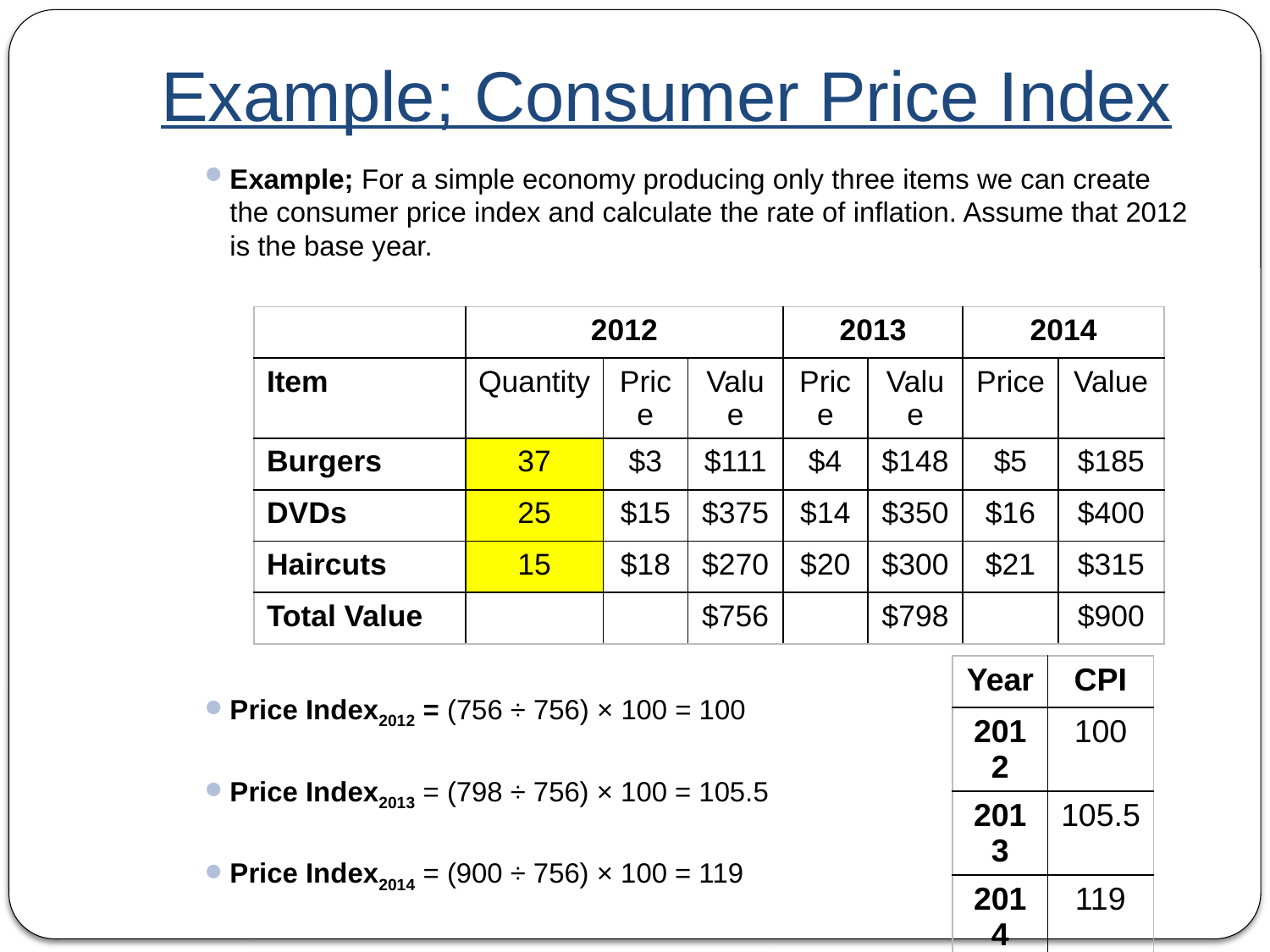

# Example; Consumer Price Index

Example; For a simple economy producing only three items we can create the consumer price index and calculate the rate of inflation. Assume that 2012 is the base year.

Price Index2012 = (756 ÷ 756) × 100 = 100

Price Index2013 = (798 ÷ 756) × 100 = 105.5

Price Index2014 = (900 ÷ 756) × 100 = 119

|  | 2012 |  |  | 2013 |  | 2014 |  |
| --- | --- | --- | --- | --- | --- | --- | --- |
| Item | Quantity | Price | Value | Price | Value | Price | Value |
| Burgers | 37 | $3 | $111 | $4 | $148 | $5 | $185 |
| DVDs | 25 | $15 | $375 | $14 | $350 | $16 | $400 |
| Haircuts | 15 | $18 | $270 | $20 | $300 | $21 | $315 |
| Total Value |  |  | $756 |  | $798 |  | $900 |
| Year | CPI |
| --- | --- |
| 2012 | 100 |
| 2013 | 105.5 |
| 2014 | 119 |